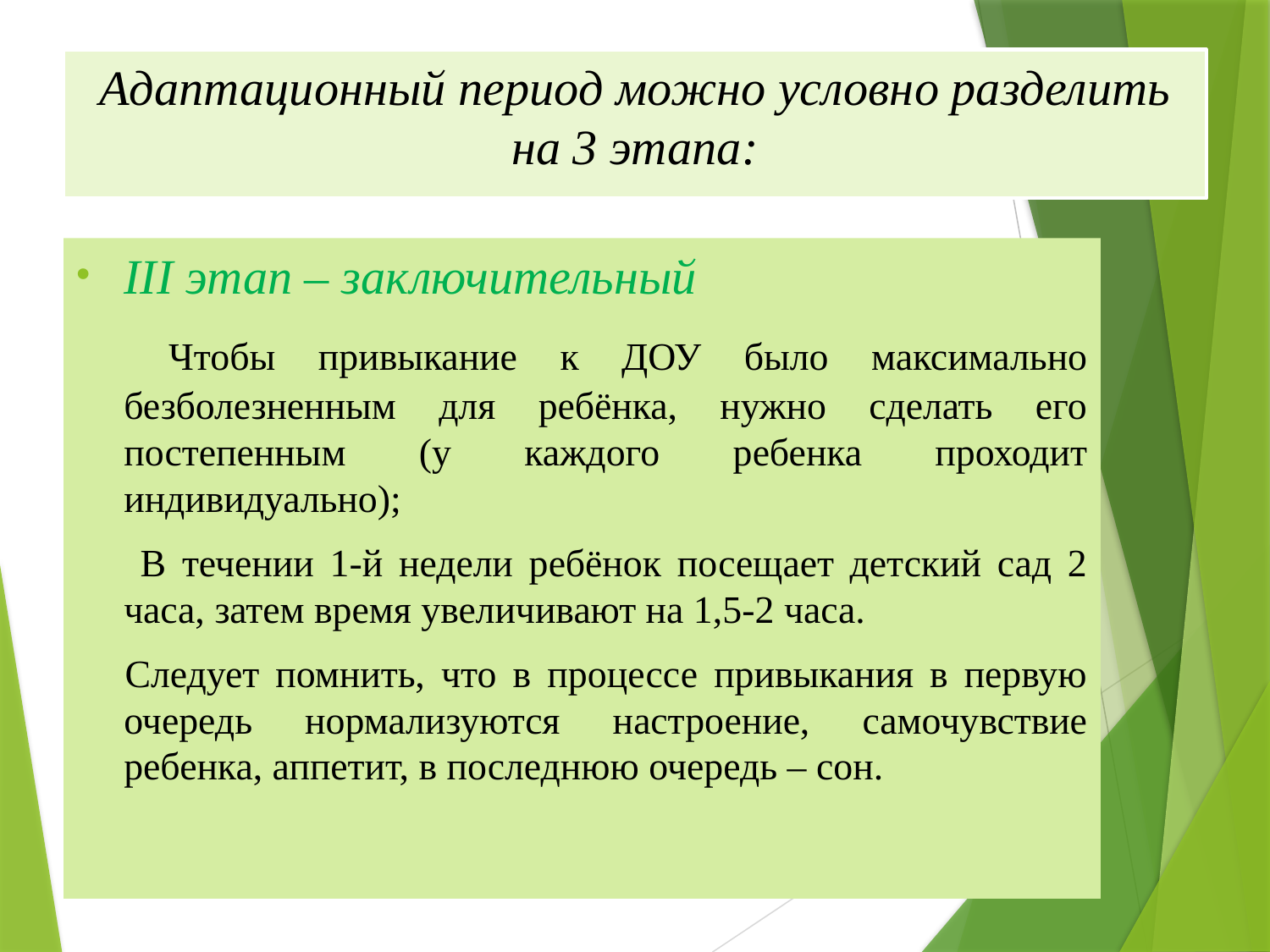

# Адаптационный период можно условно разделить на 3 этапа:
III этап – заключительный
  Чтобы привыкание к ДОУ было максимально безболезненным для ребёнка, нужно сделать его постепенным (у каждого ребенка проходит индивидуально);
    В течении 1-й недели ребёнок посещает детский сад 2 часа, затем время увеличивают на 1,5-2 часа.
   Следует помнить, что в процессе привыкания в первую очередь нормализуются настроение, самочувствие ребенка, аппетит, в последнюю очередь – сон.